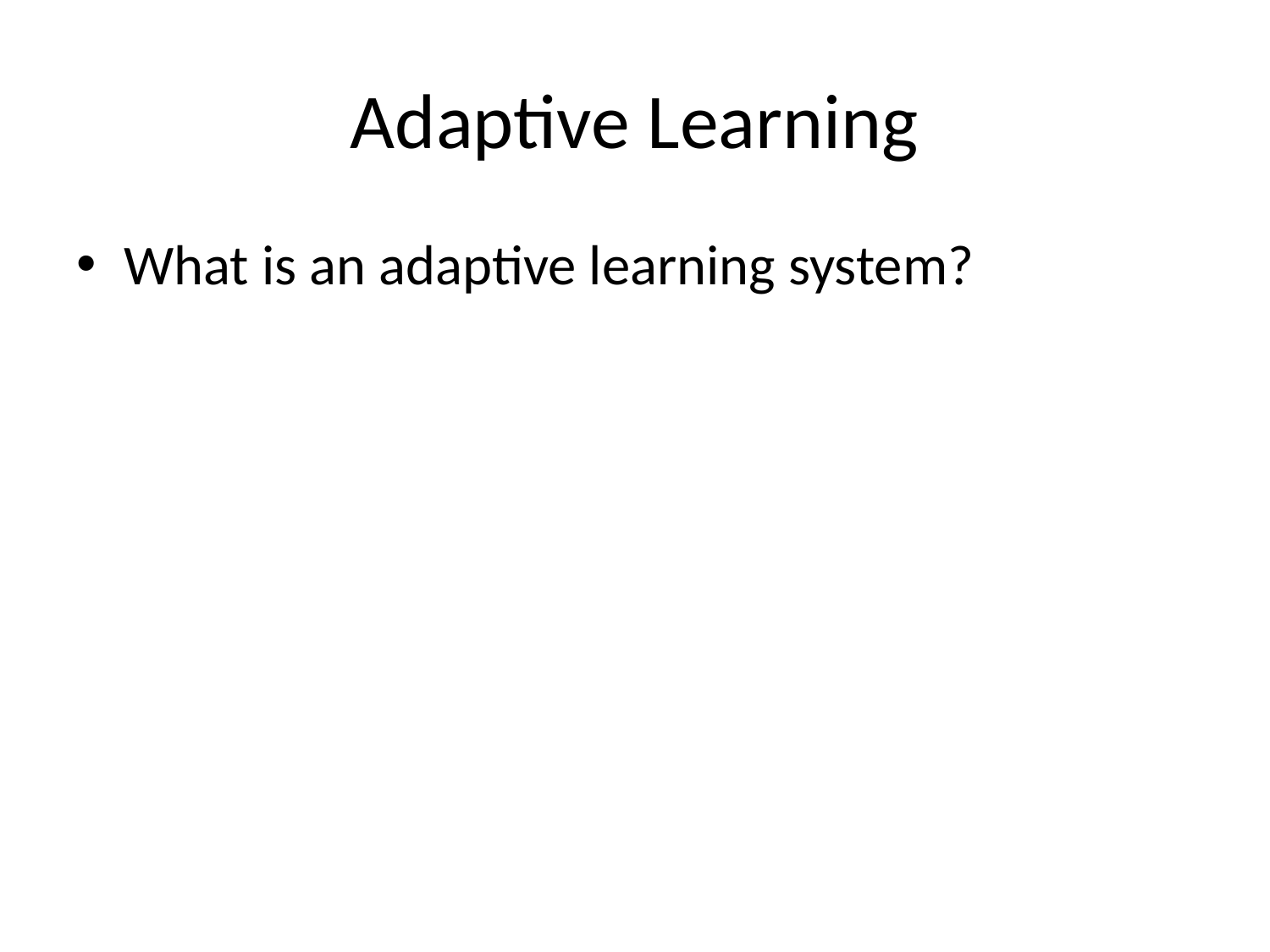

# Adaptive Learning
What is an adaptive learning system?